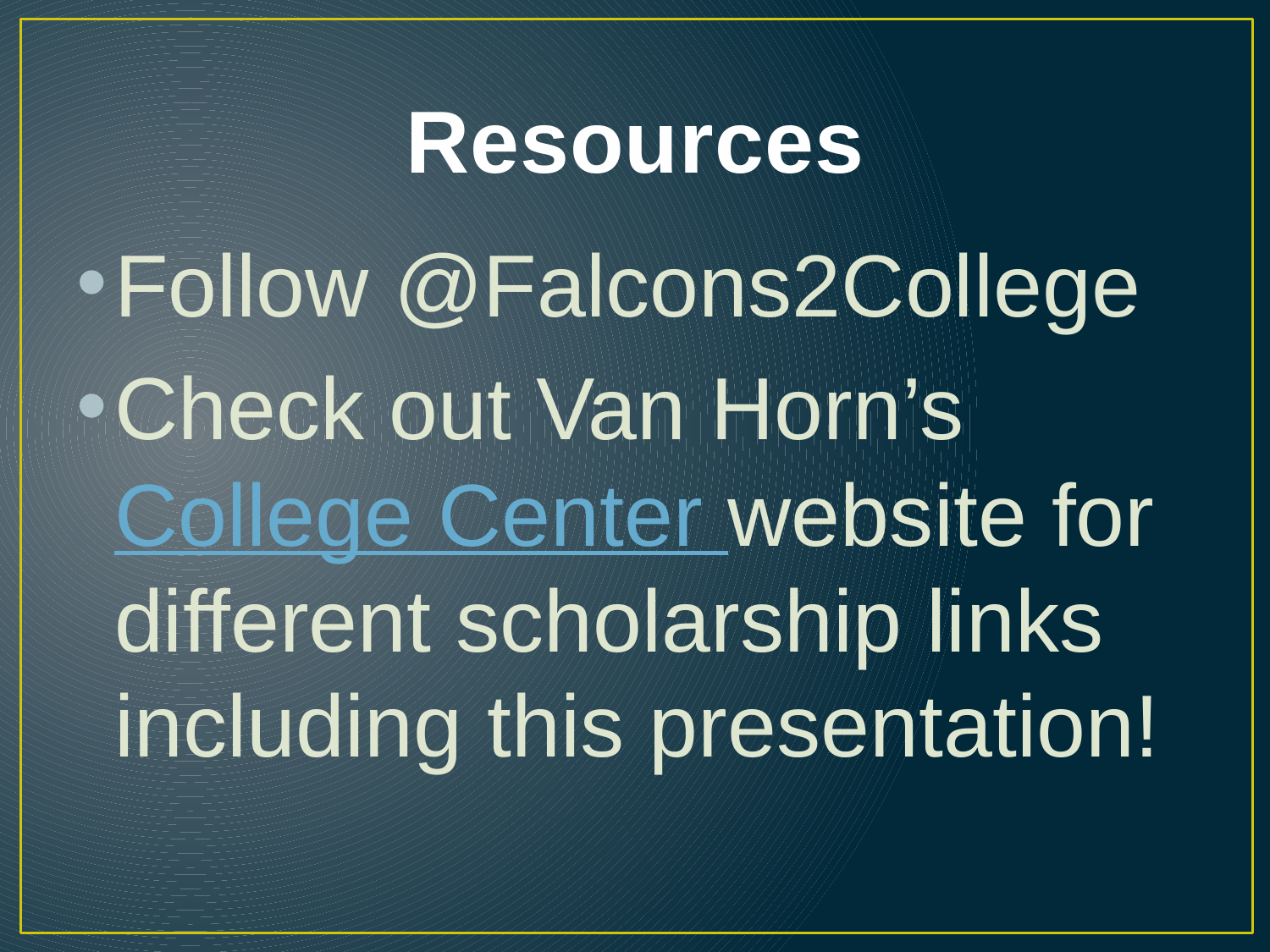

# Resources
Follow @Falcons2College
Check out Van Horn’s College Center website for different scholarship links including this presentation!